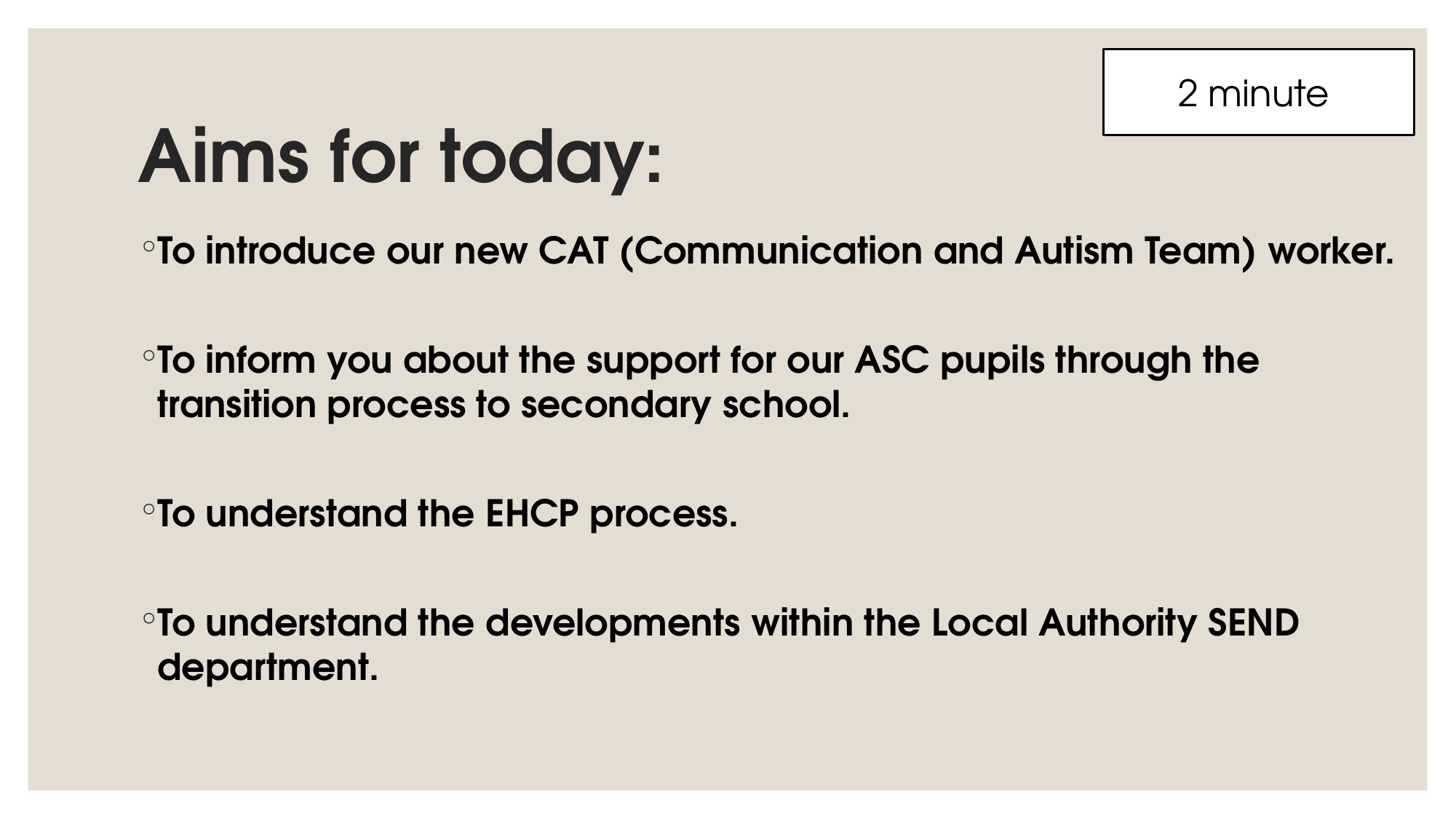

2 minute
# Aims for today:
To introduce our new CAT (Communication and Autism Team) worker.

To inform you about the support for our ASC pupils through the transition process to secondary school.

To understand the EHCP process.

To understand the developments within the Local Authority SEND department.